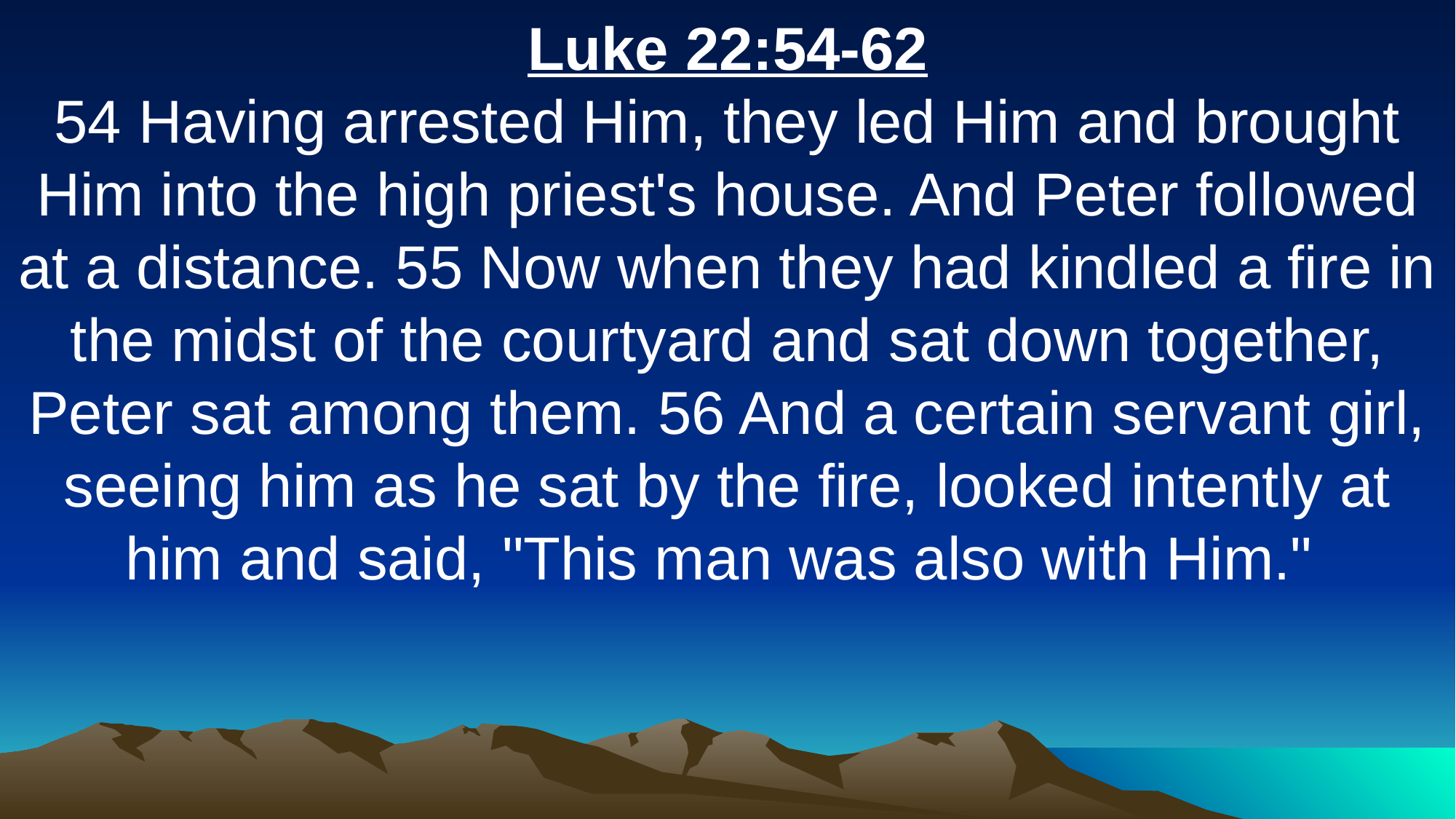

Luke 22:54-62
54 Having arrested Him, they led Him and brought Him into the high priest's house. And Peter followed at a distance. 55 Now when they had kindled a fire in the midst of the courtyard and sat down together, Peter sat among them. 56 And a certain servant girl, seeing him as he sat by the fire, looked intently at him and said, "This man was also with Him."